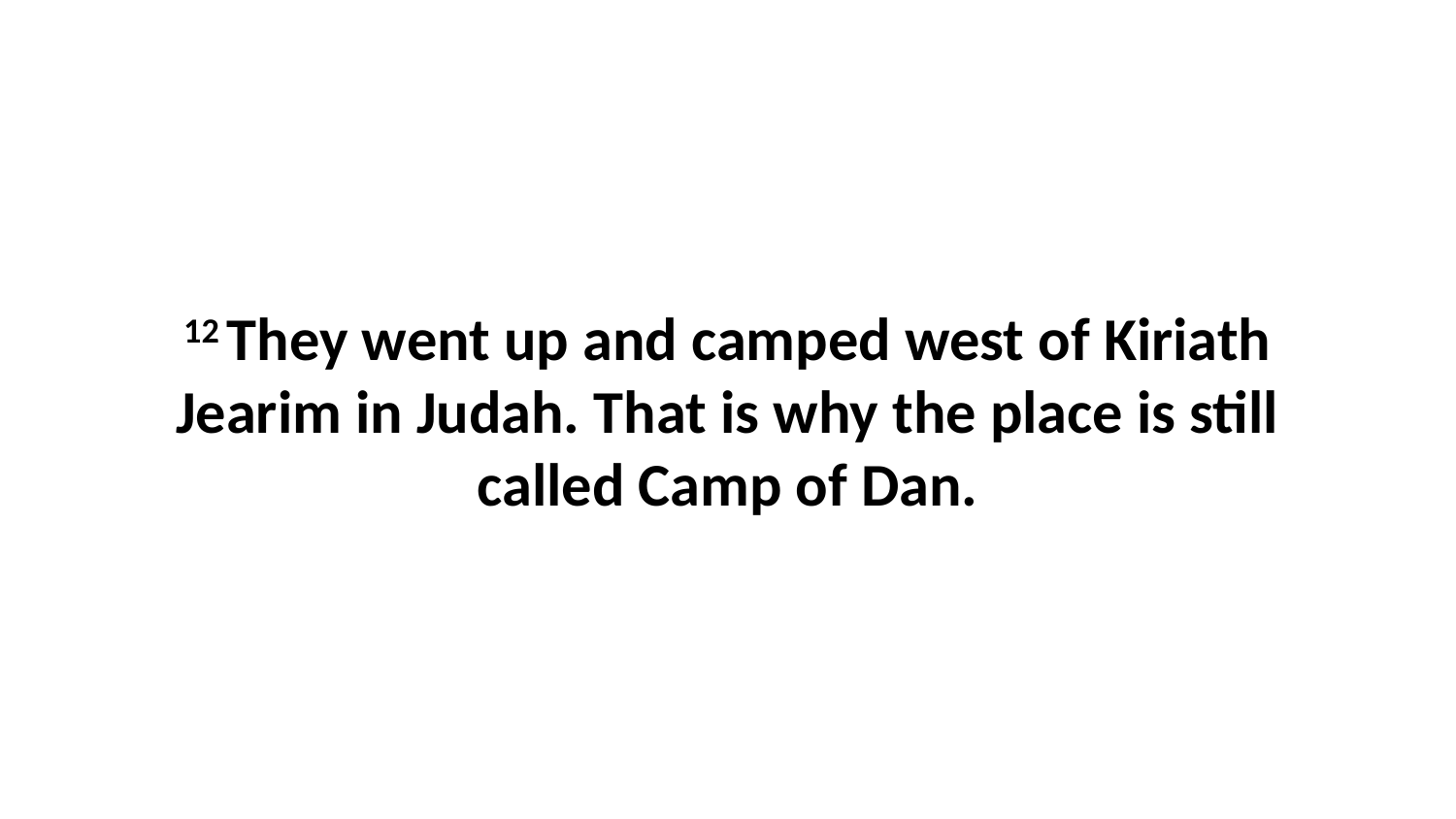

12 They went up and camped west of Kiriath Jearim in Judah. That is why the place is still called Camp of Dan.